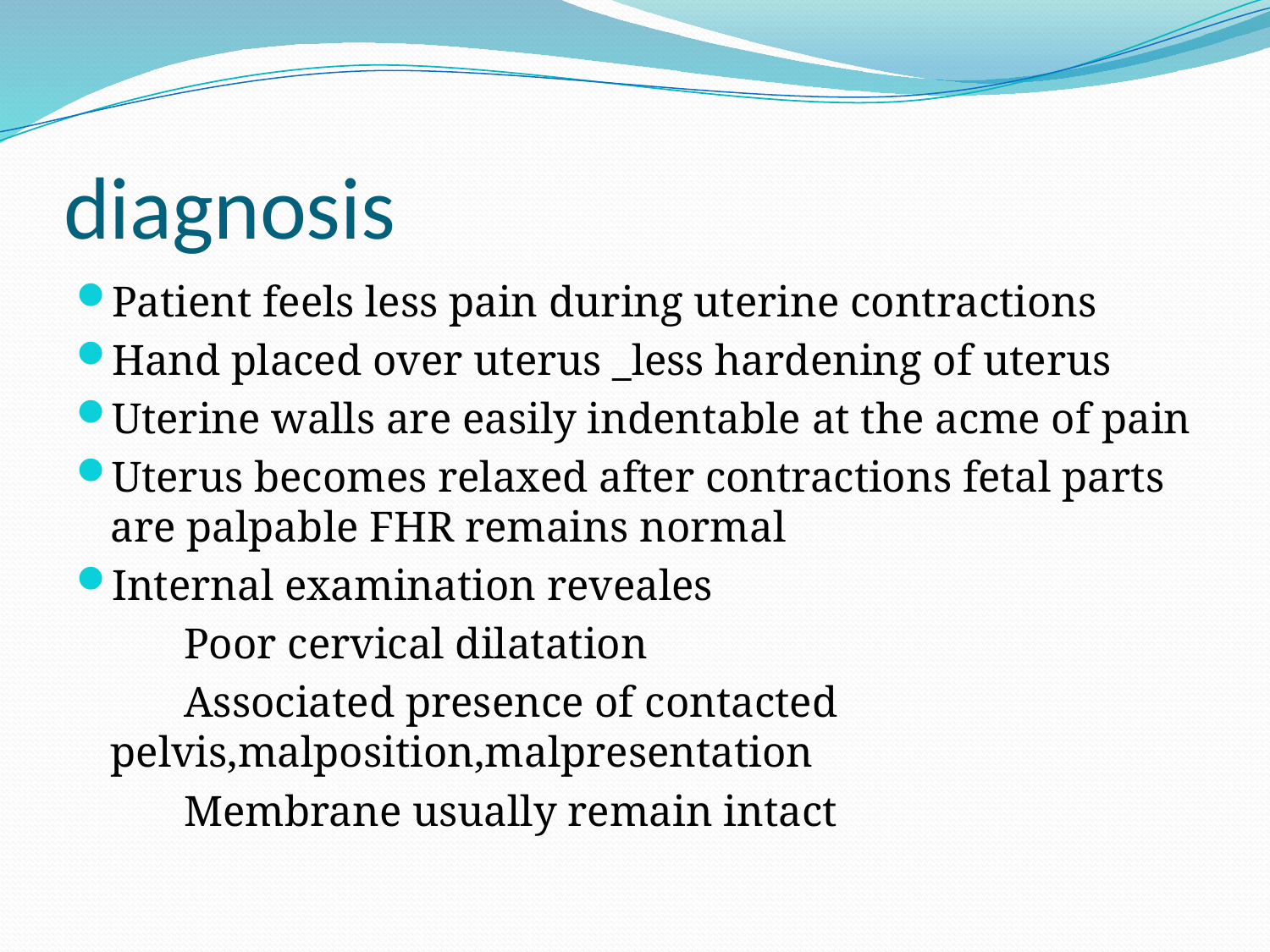

# diagnosis
Patient feels less pain during uterine contractions
Hand placed over uterus _less hardening of uterus
Uterine walls are easily indentable at the acme of pain
Uterus becomes relaxed after contractions fetal parts are palpable FHR remains normal
Internal examination reveales
          Poor cervical dilatation
          Associated presence of contacted pelvis,malposition,malpresentation
          Membrane usually remain intact